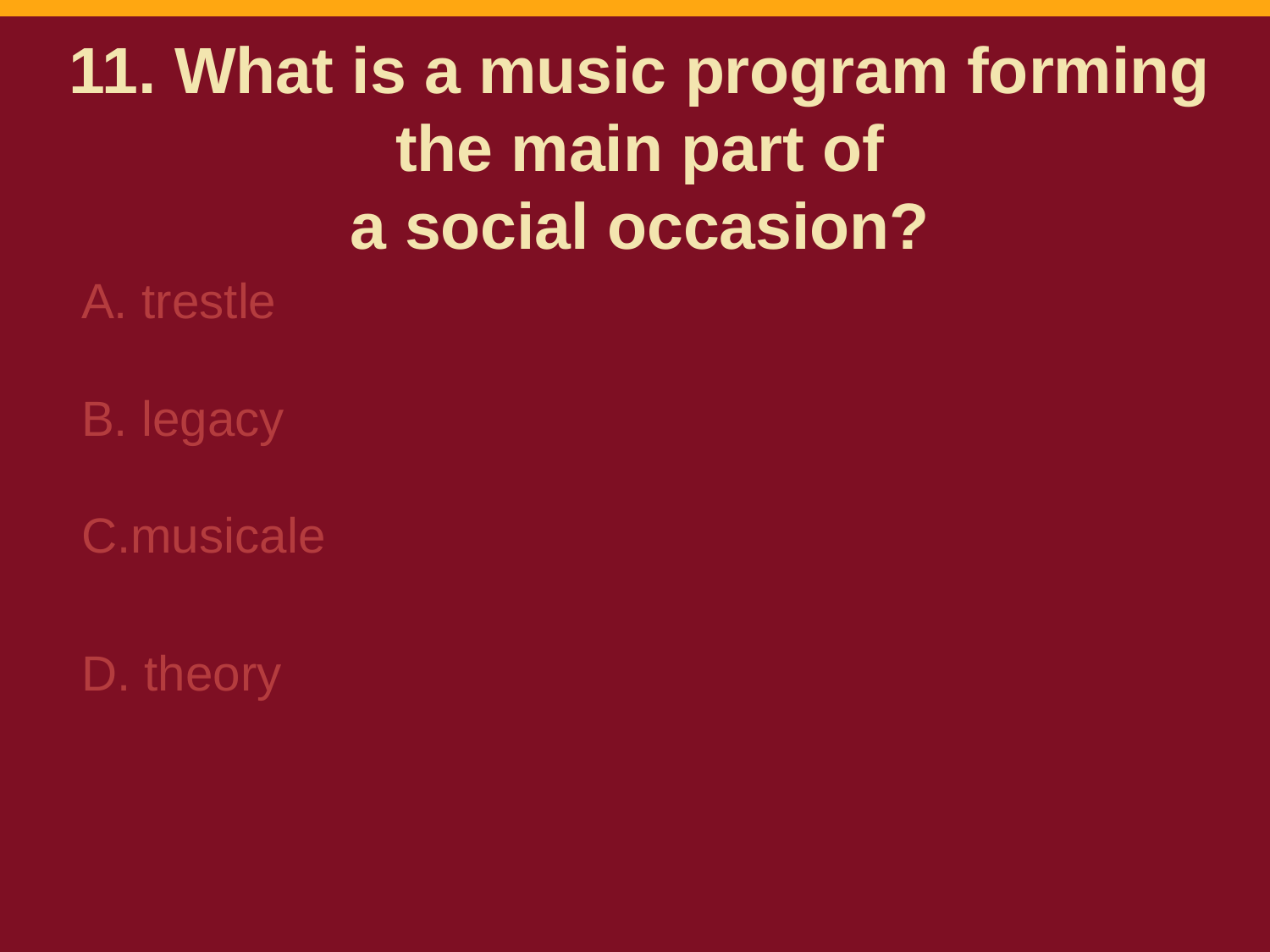

# 11. What is a music program forming the main part of a social occasion?
A. trestle

B. legacy

C.musicale

D. theory